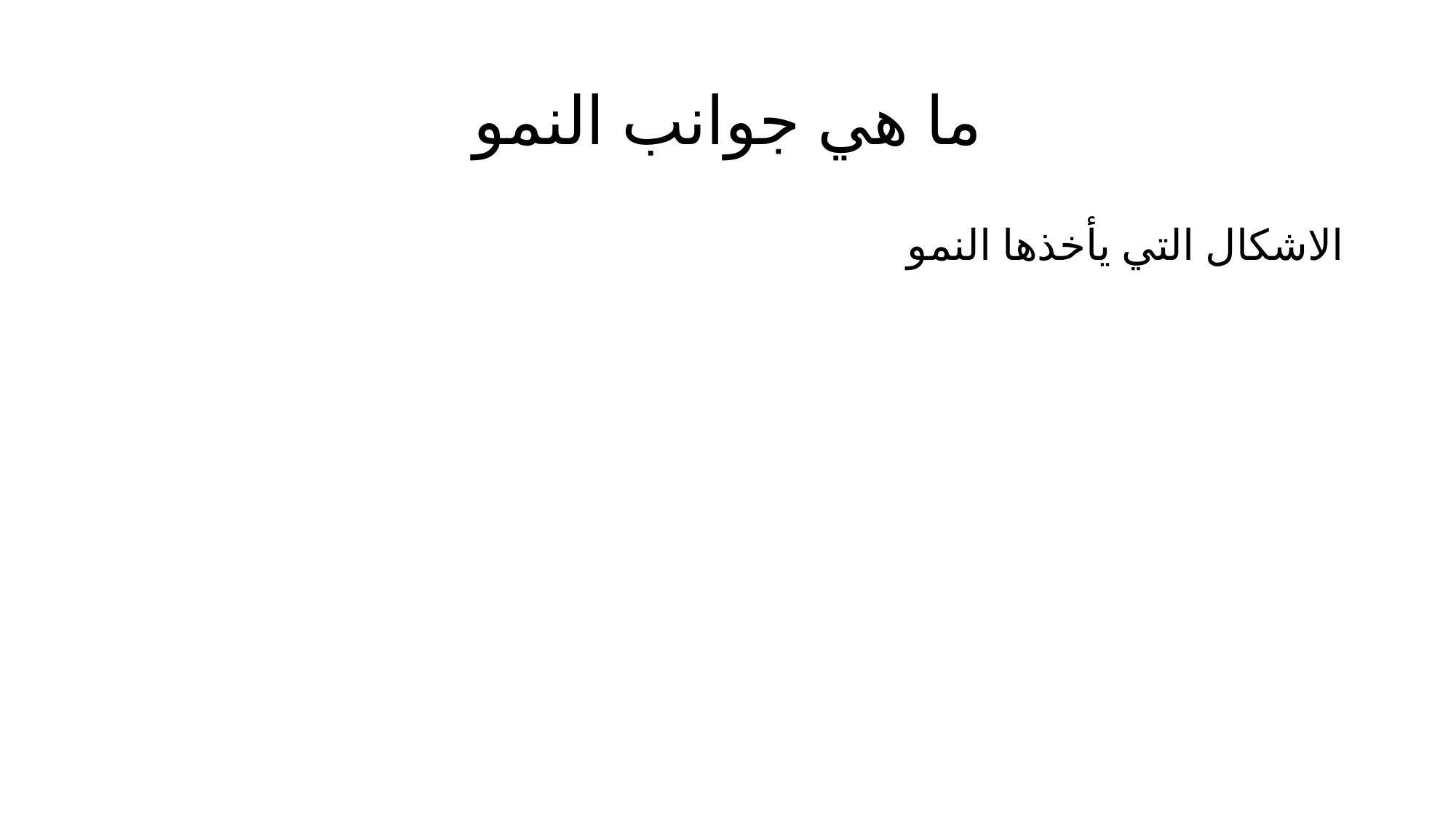

# ما هي جوانب النمو
الاشكال التي يأخذها النمو